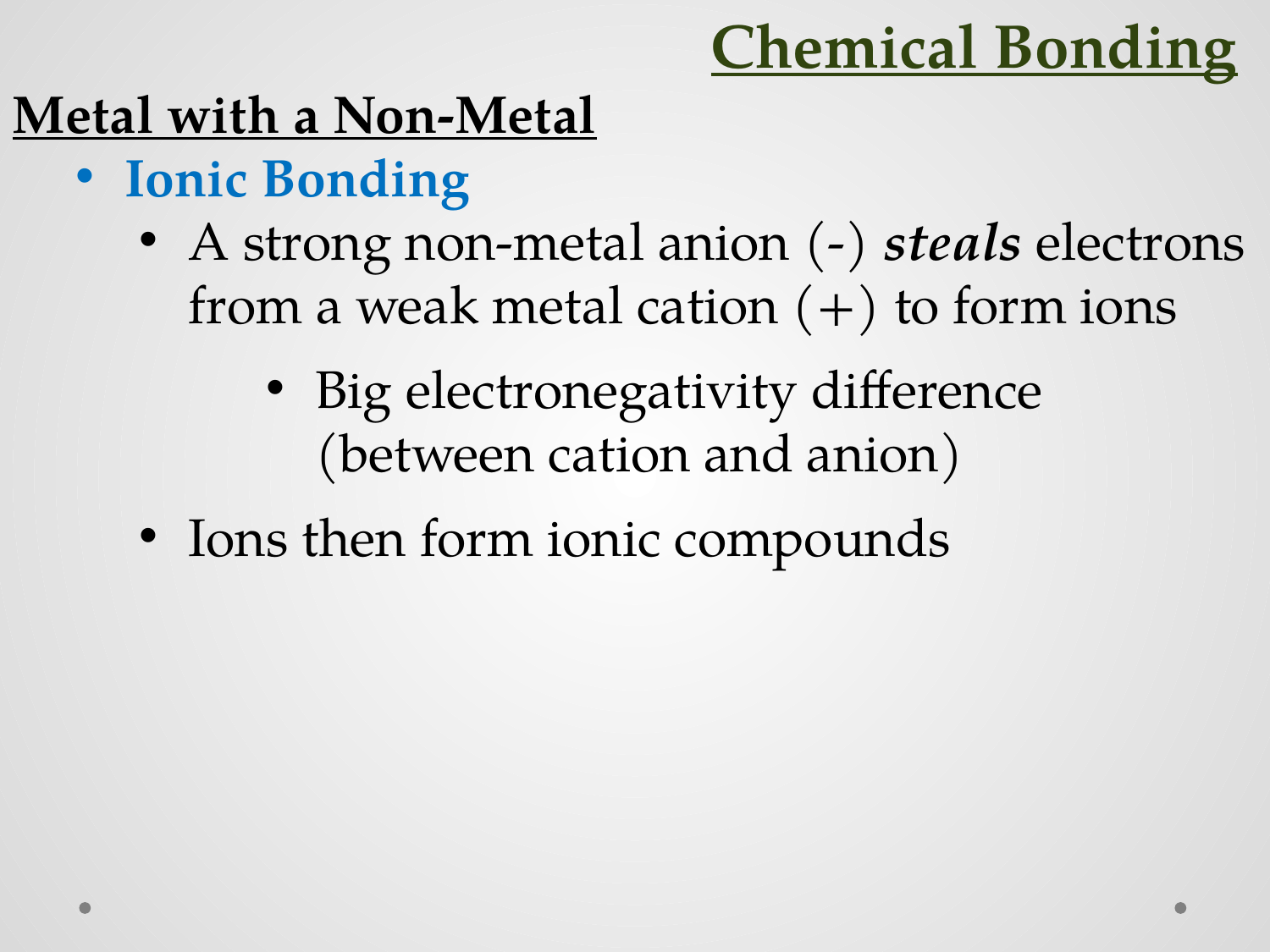

Chemical Bonding
Metal with a Non-Metal
Ionic Bonding
A strong non-metal anion (-) steals electrons from a weak metal cation (+) to form ions
Big electronegativity difference (between cation and anion)
Ions then form ionic compounds